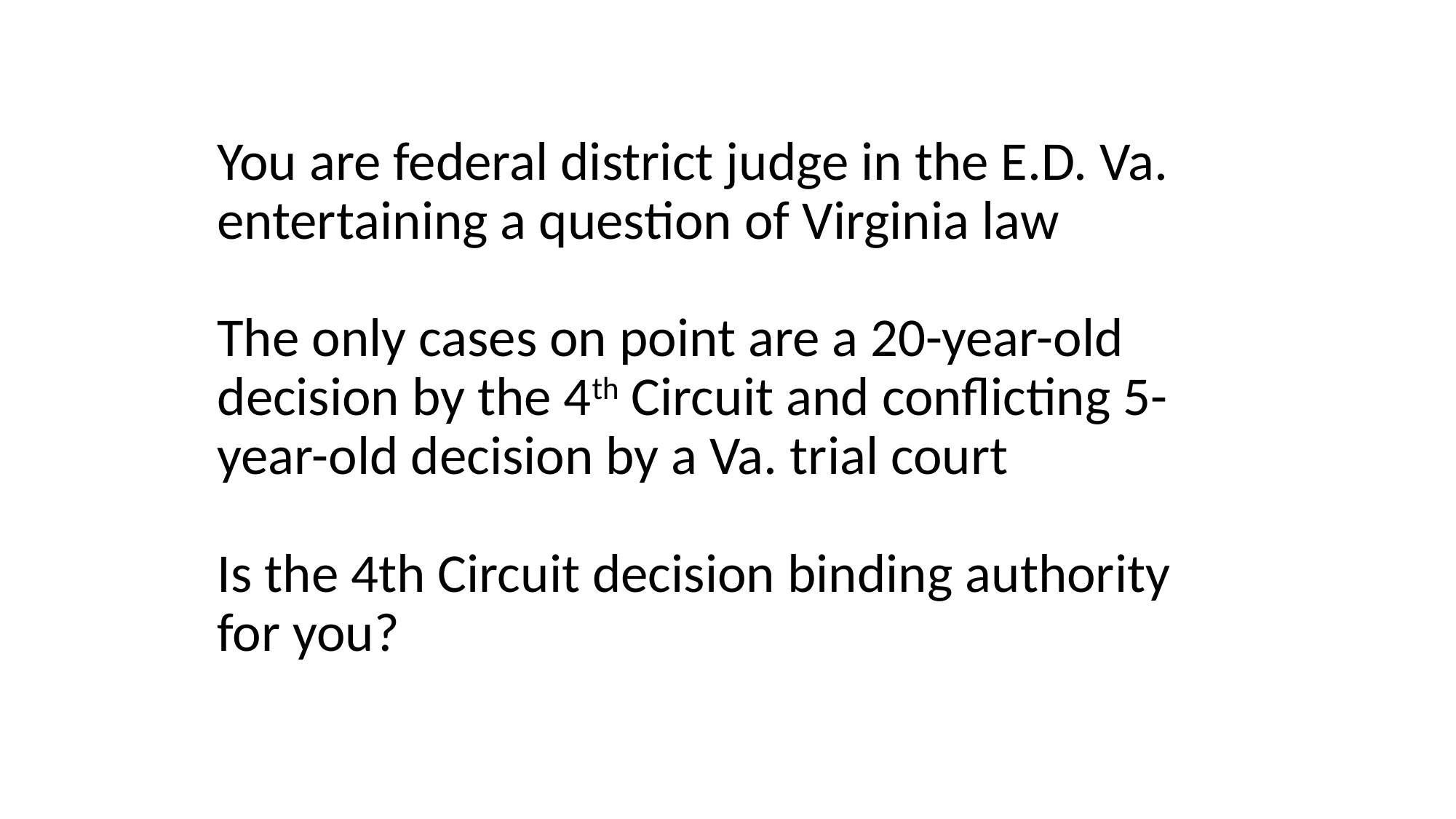

# You are federal district judge in the E.D. Va. entertaining a question of Virginia law The only cases on point are a 20-year-old decision by the 4th Circuit and conflicting 5-year-old decision by a Va. trial court Is the 4th Circuit decision binding authority for you?